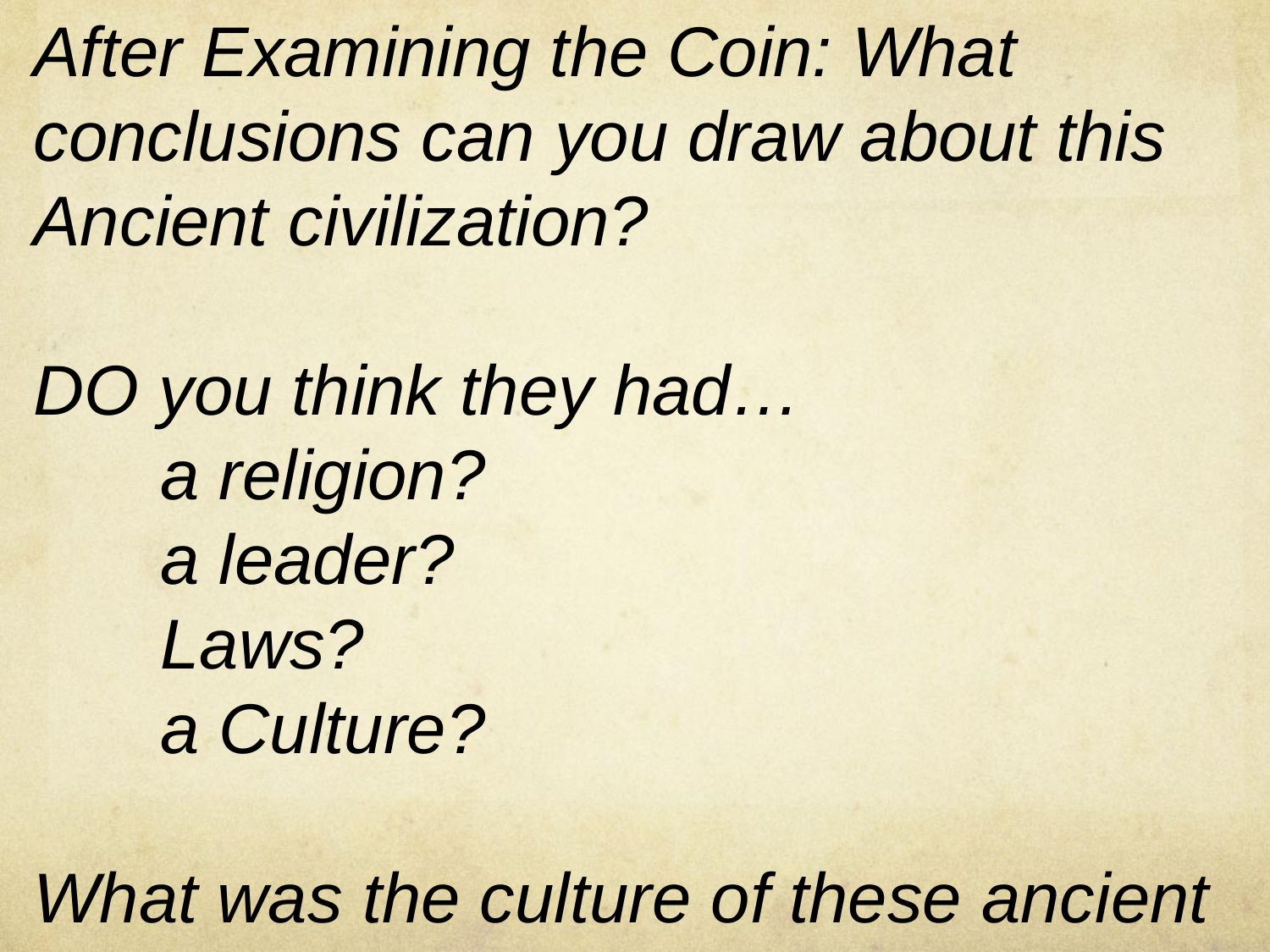

After Examining the Coin: What conclusions can you draw about this Ancient civilization?

DO you think they had…
 	a religion?
	a leader?
	Laws?
	a Culture?

What was the culture of these ancient people (Americans) like?